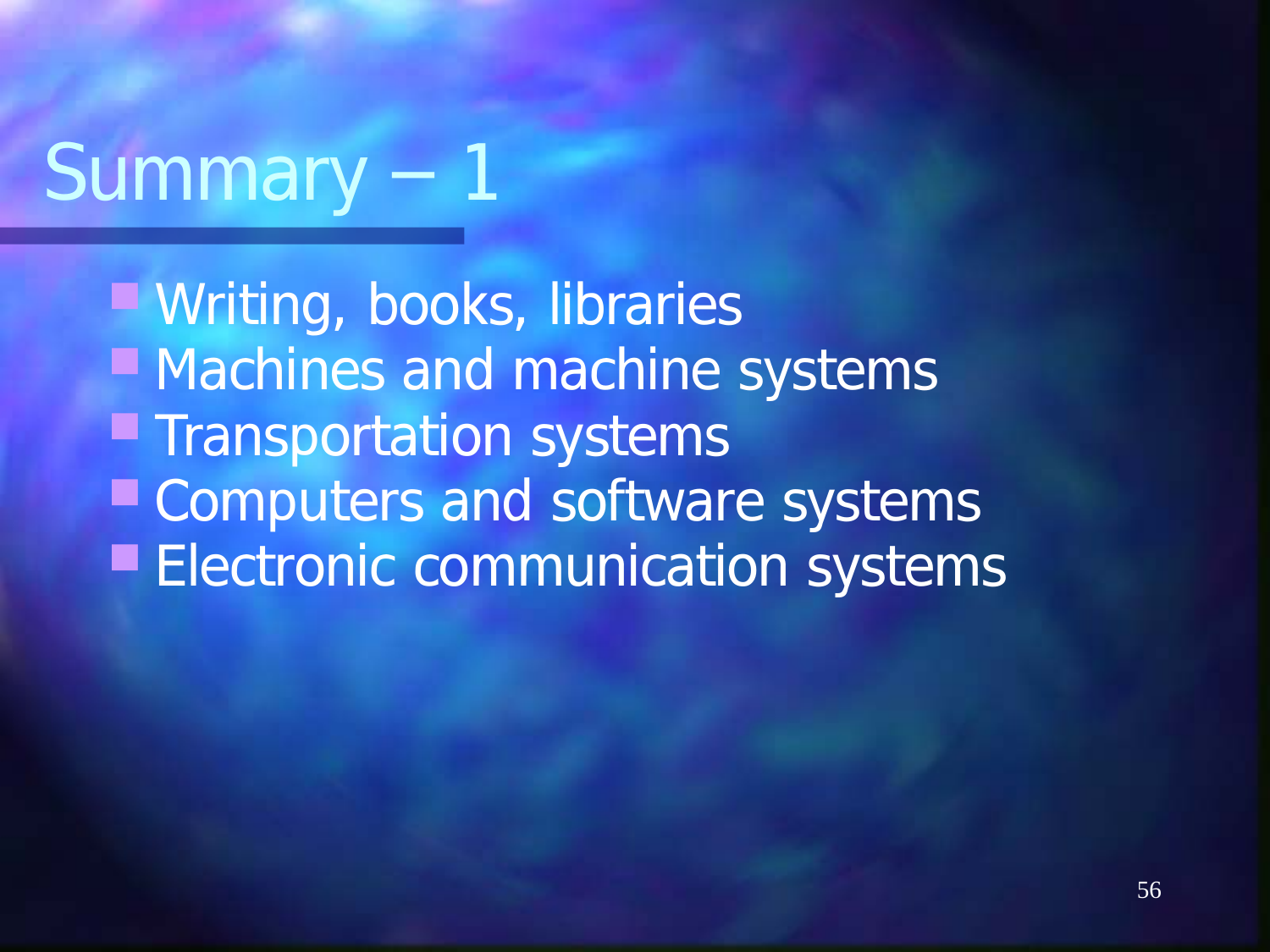

# Summary – 1
Writing, books, libraries
Machines and machine systems
Transportation systems
Computers and software systems
Electronic communication systems
56